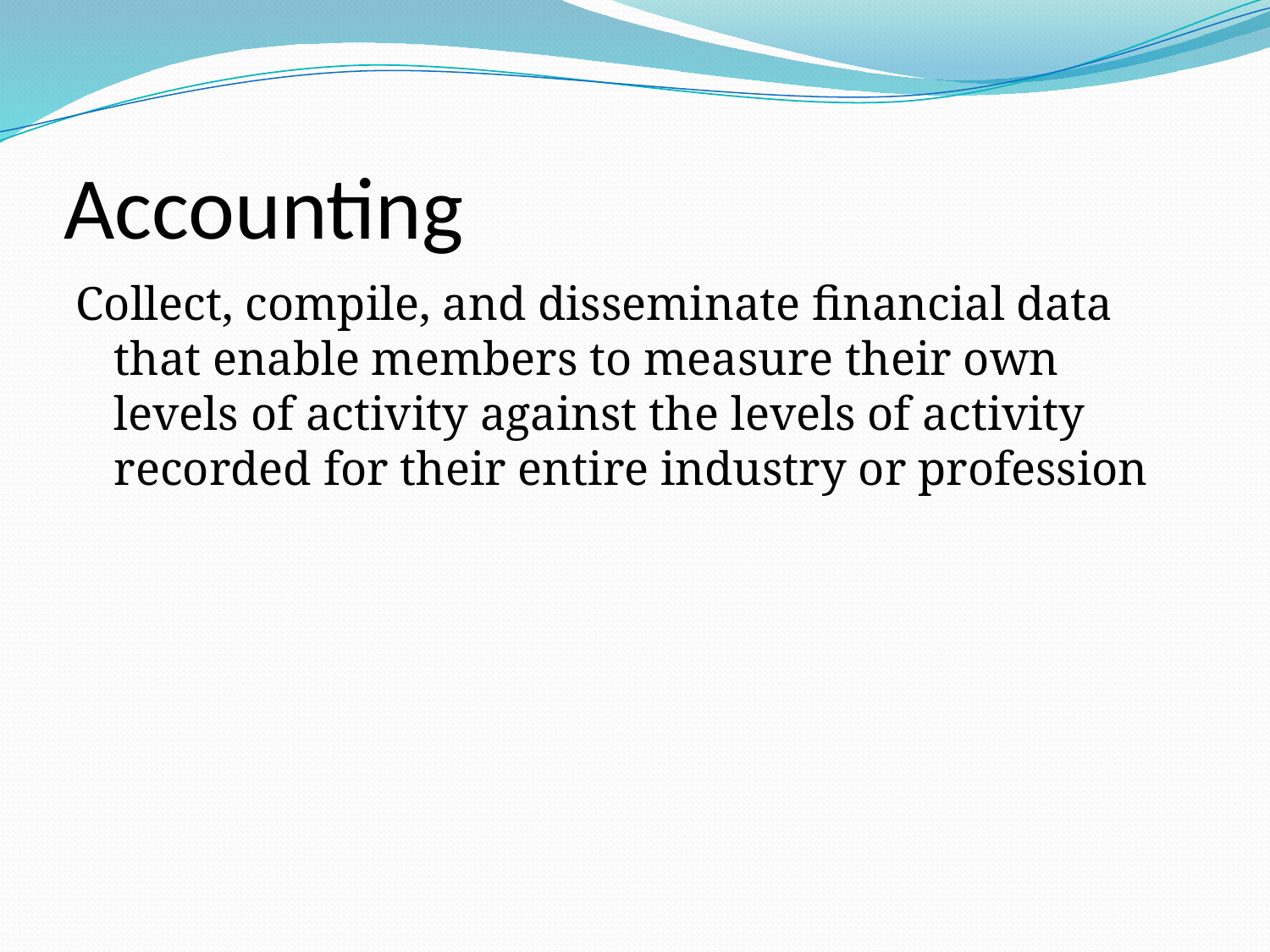

# Accounting
Collect, compile, and disseminate financial data that enable members to measure their own levels of activity against the levels of activity recorded for their entire industry or profession